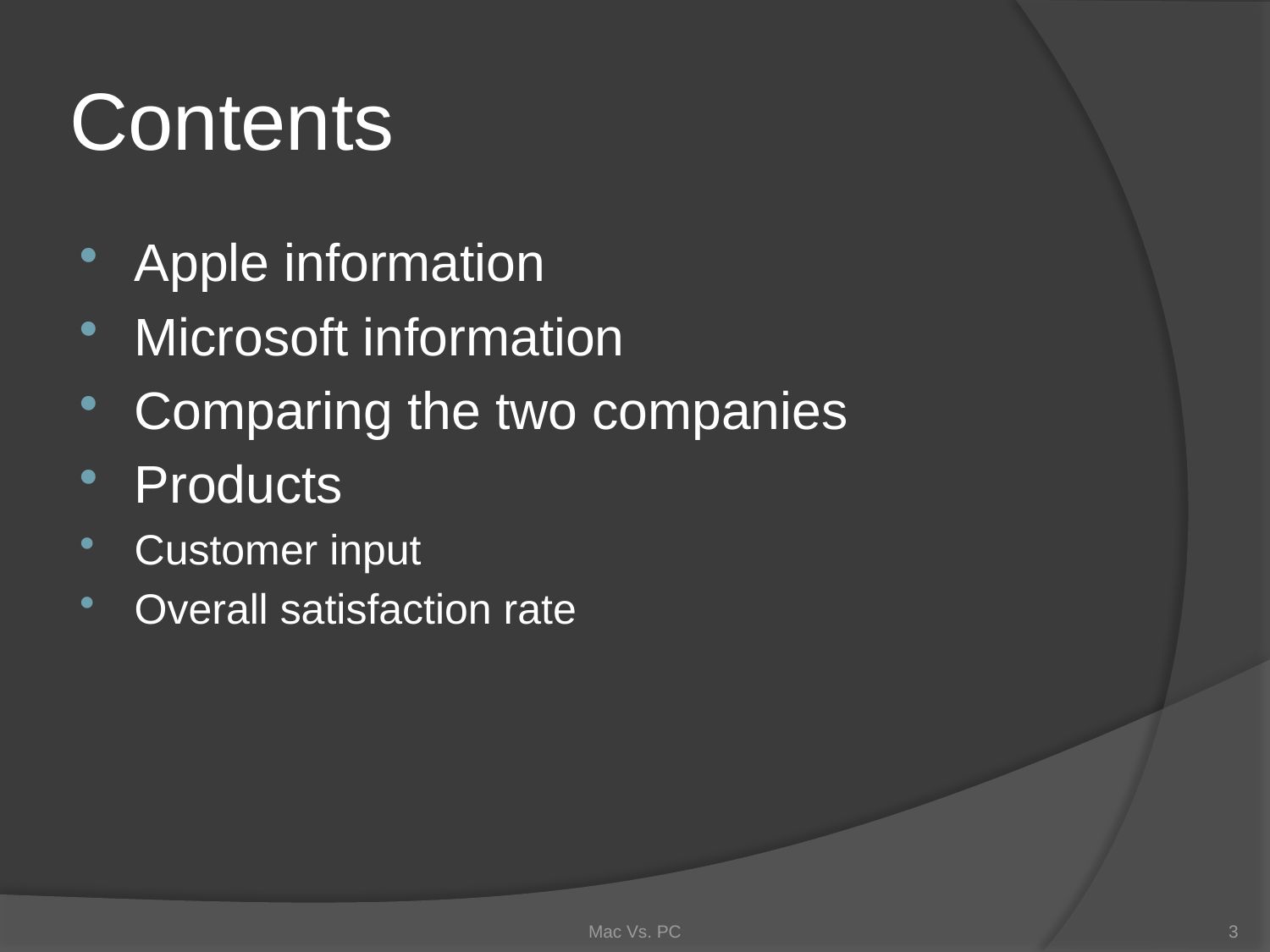

# Contents
Apple information
Microsoft information
Comparing the two companies
Products
Customer input
Overall satisfaction rate

Mac Vs. PC
3